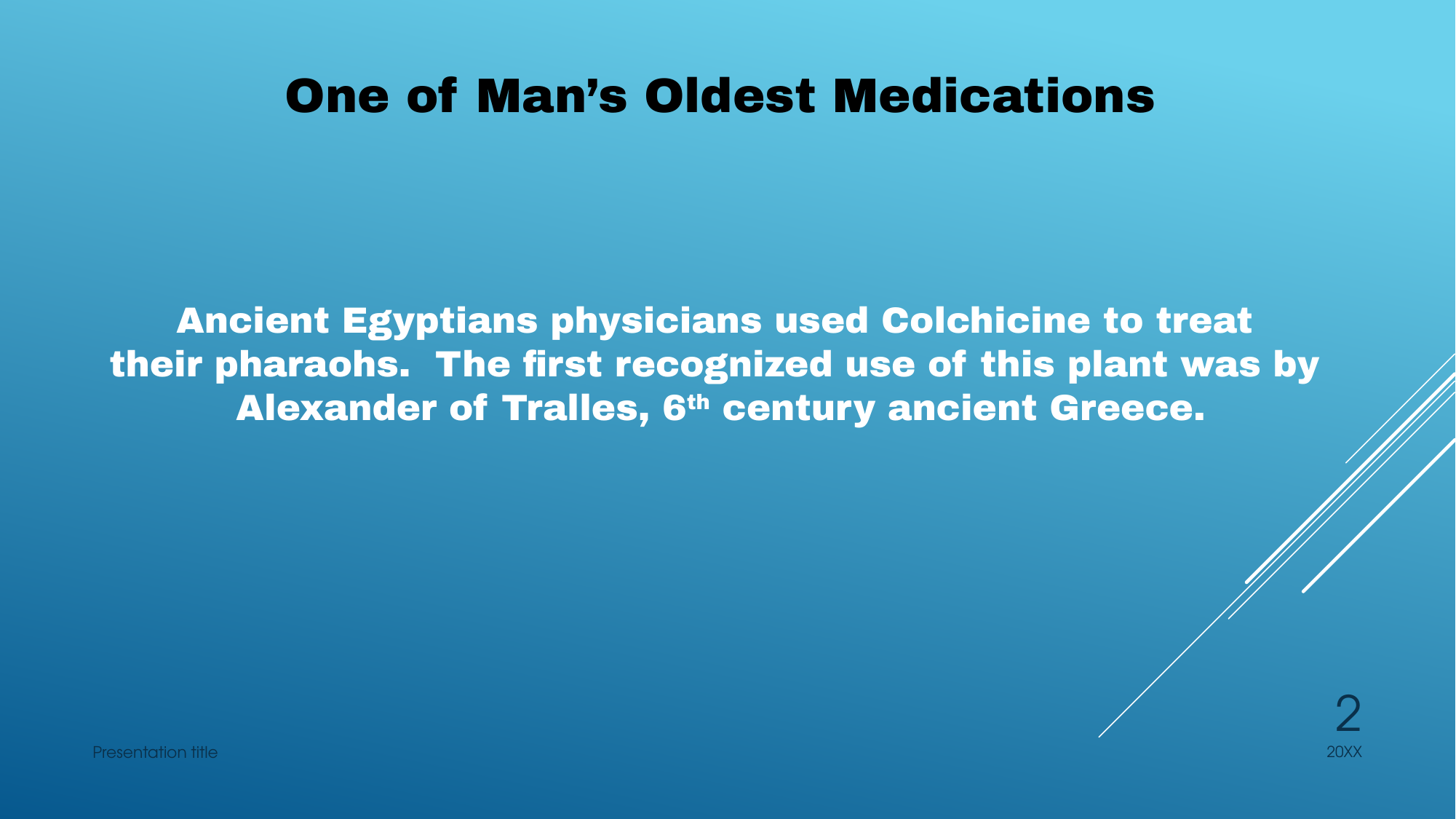

One of Man’s Oldest Medications

Ancient Egyptians physicians used Colchicine to treat
their pharaohs.  The first recognized use of this plant was by  Alexander of Tralles, 6th century ancient Greece.

2
Presentation title
20XX